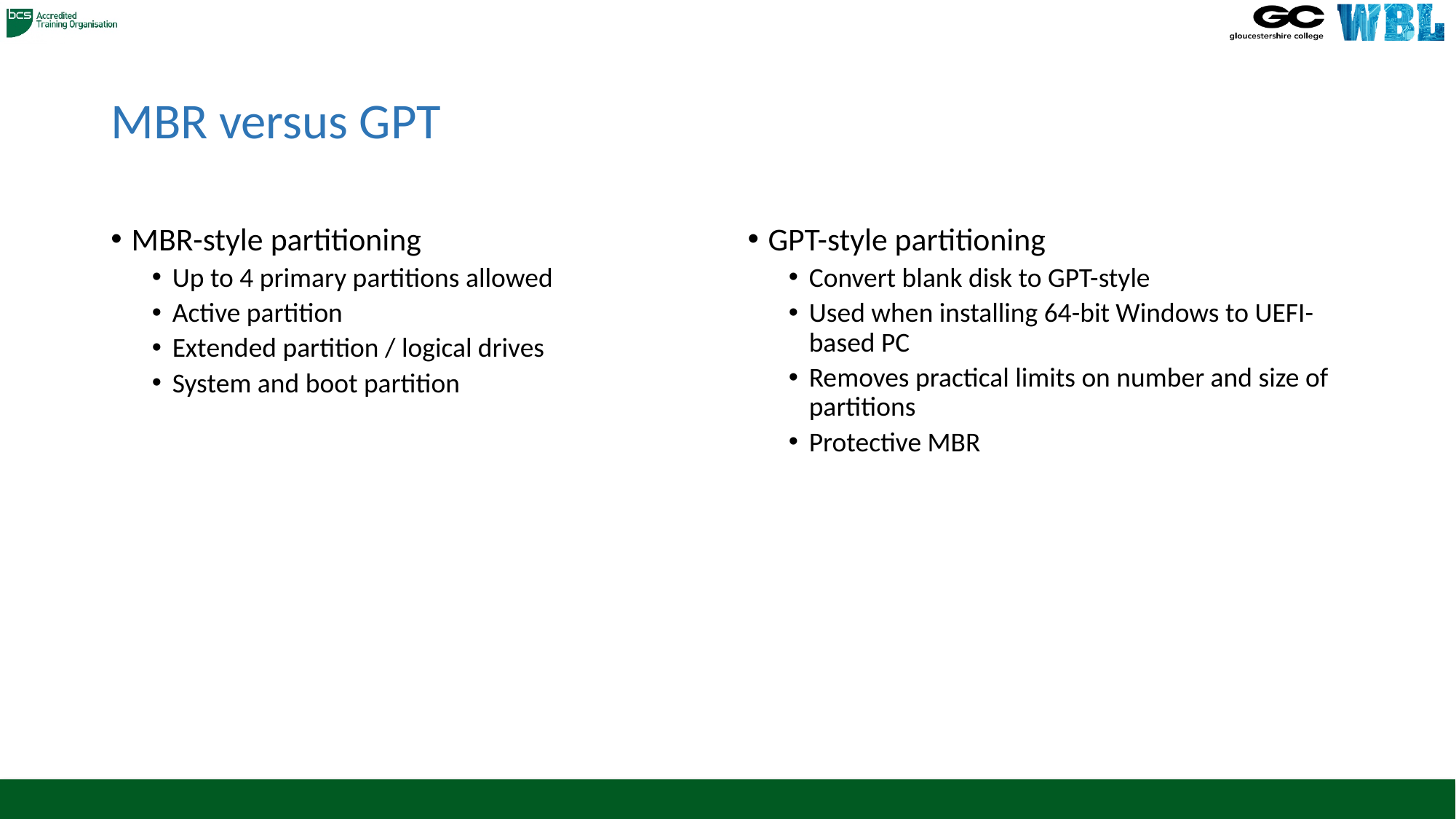

# MBR versus GPT
MBR-style partitioning
Up to 4 primary partitions allowed
Active partition
Extended partition / logical drives
System and boot partition
GPT-style partitioning
Convert blank disk to GPT-style
Used when installing 64-bit Windows to UEFI-based PC
Removes practical limits on number and size of partitions
Protective MBR